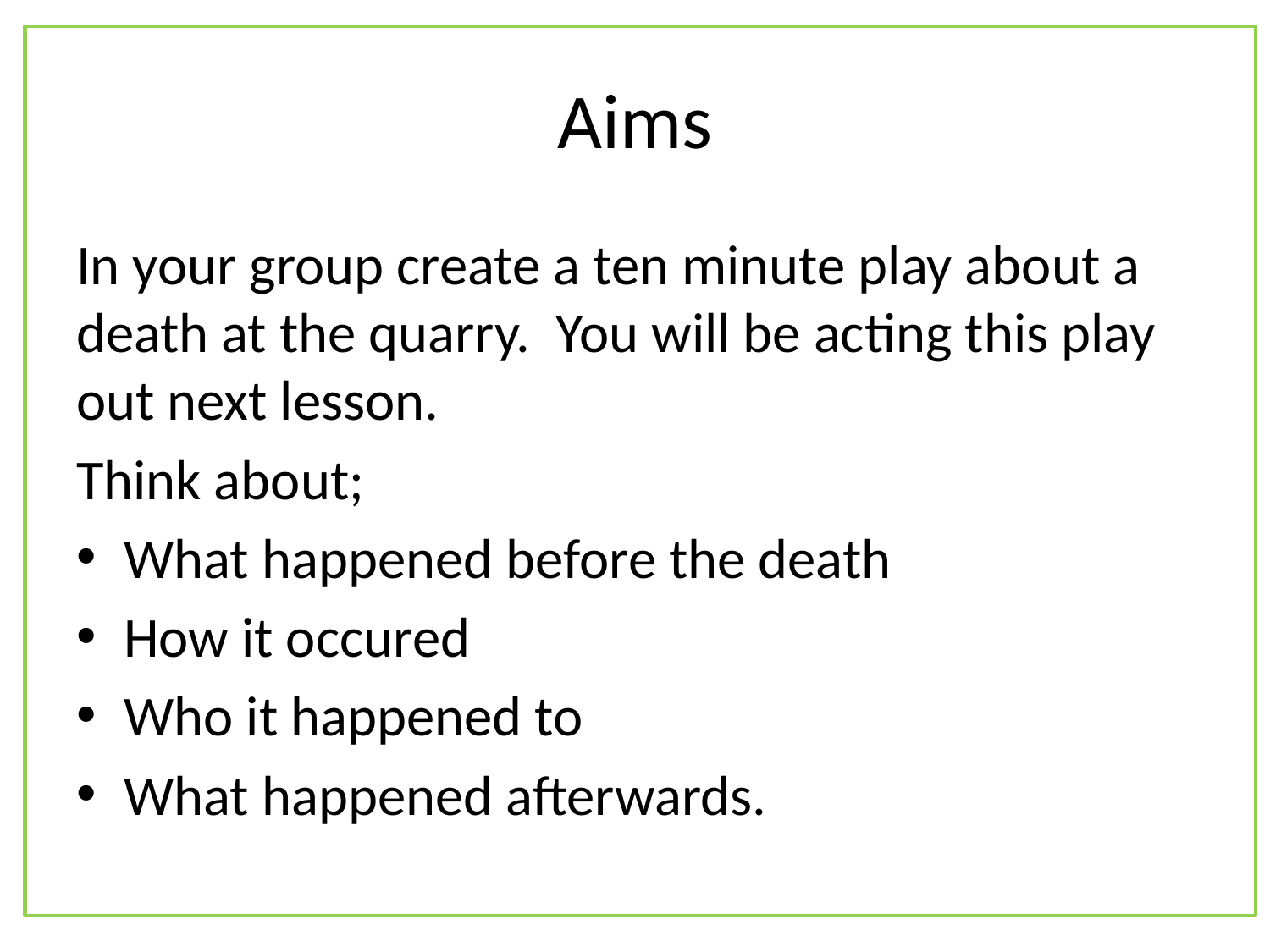

# Aims
In your group create a ten minute play about a death at the quarry.  You will be acting this play out next lesson.
Think about;
What happened before the death
How it occured
Who it happened to
What happened afterwards.